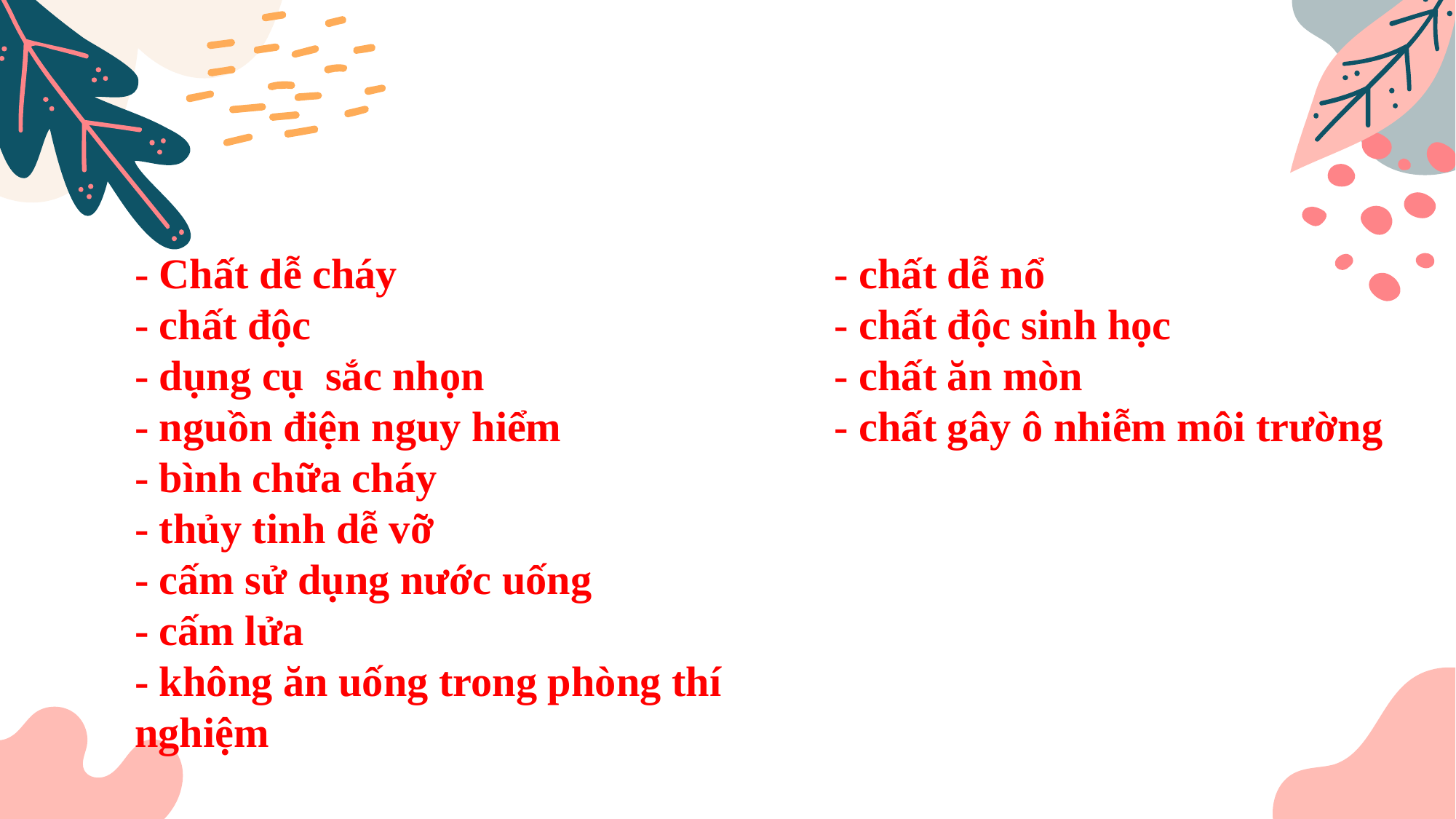

# - Chất dễ cháy - chất độc - dụng cụ  sắc nhọn - nguồn điện nguy hiểm - bình chữa cháy - thủy tinh dễ vỡ - cấm sử dụng nước uống - cấm lửa - không ăn uống trong phòng thí nghiệm - chất dễ nổ - chất độc sinh học - chất ăn mòn - chất gây ô nhiễm môi trường